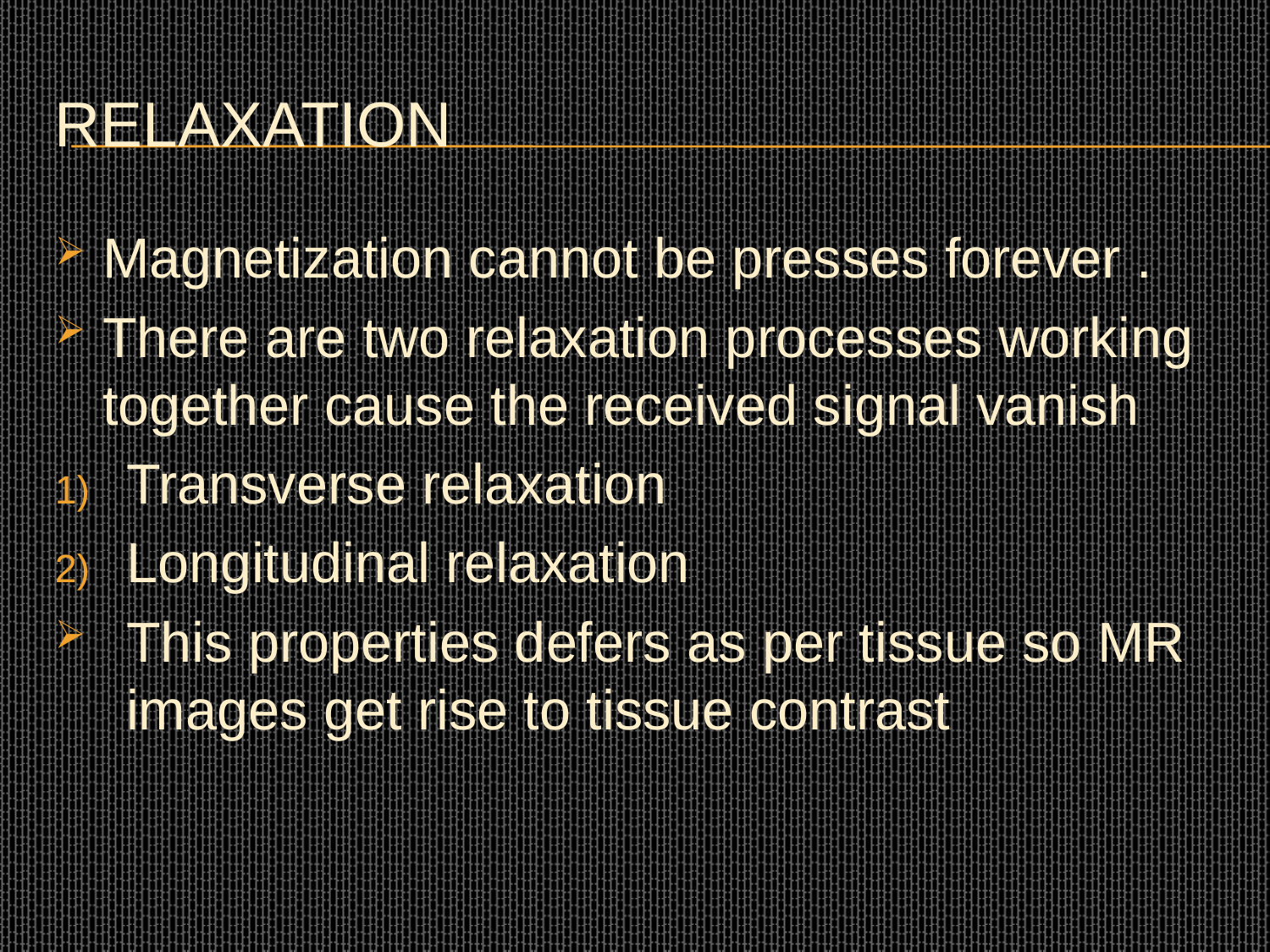

# Relaxation
Magnetization cannot be presses forever .
There are two relaxation processes working together cause the received signal vanish
Transverse relaxation
Longitudinal relaxation
This properties defers as per tissue so MR images get rise to tissue contrast